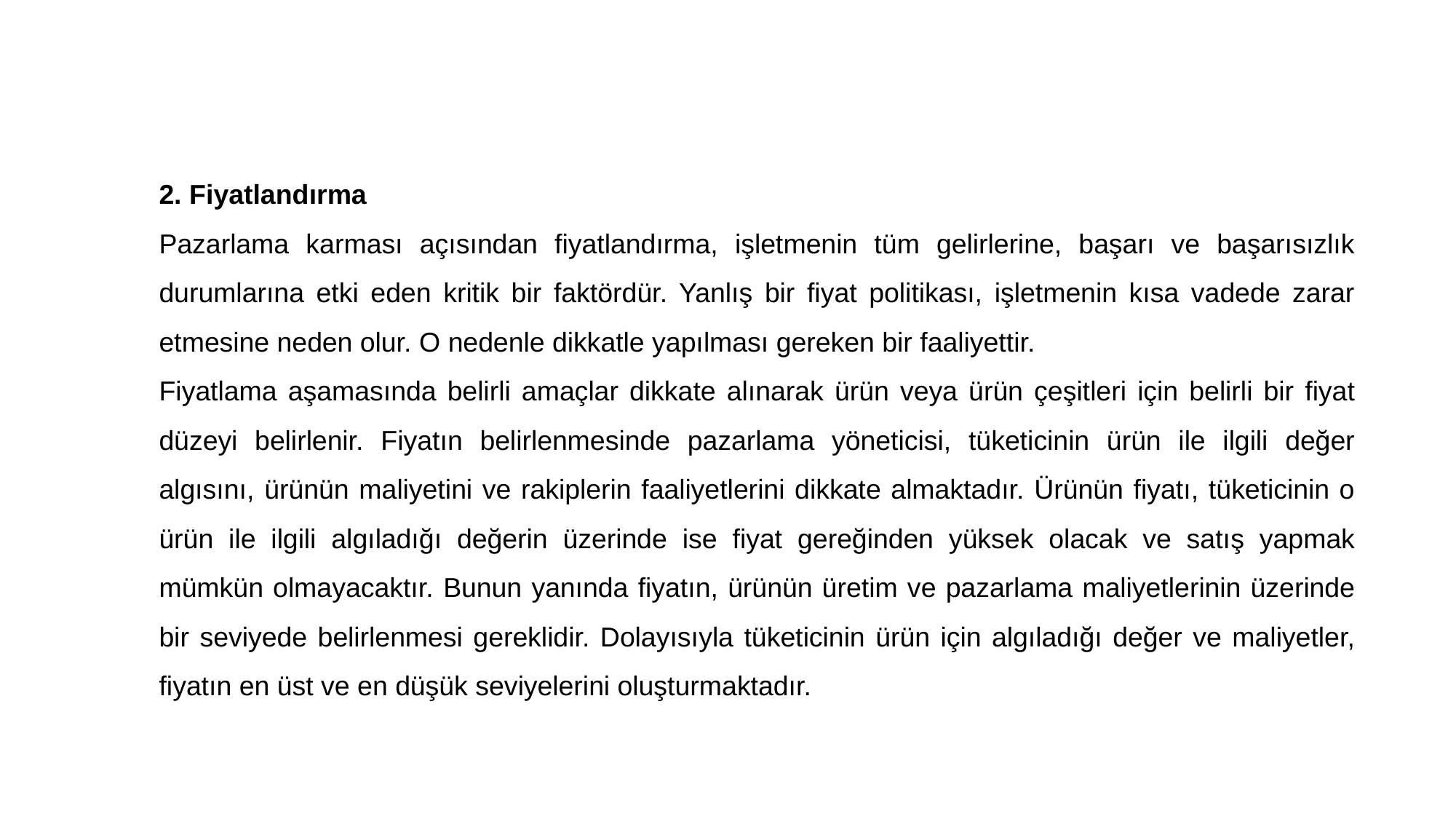

2. Fiyatlandırma
Pazarlama karması açısından fiyatlandırma, işletmenin tüm gelirlerine, başarı ve başarısızlık durumlarına etki eden kritik bir faktördür. Yanlış bir fiyat politikası, işletmenin kısa vadede zarar etmesine neden olur. O nedenle dikkatle yapılması gereken bir faaliyettir.
Fiyatlama aşamasında belirli amaçlar dikkate alınarak ürün veya ürün çeşitleri için belirli bir fiyat düzeyi belirlenir. Fiyatın belirlenmesinde pazarlama yöneticisi, tüketicinin ürün ile ilgili değer algısını, ürünün maliyetini ve rakiplerin faaliyetlerini dikkate almaktadır. Ürünün fiyatı, tüketicinin o ürün ile ilgili algıladığı değerin üzerinde ise fiyat gereğinden yüksek olacak ve satış yapmak mümkün olmayacaktır. Bunun yanında fiyatın, ürünün üretim ve pazarlama maliyetlerinin üzerinde bir seviyede belirlenmesi gereklidir. Dolayısıyla tüketicinin ürün için algıladığı değer ve maliyetler, fiyatın en üst ve en düşük seviyelerini oluşturmaktadır.